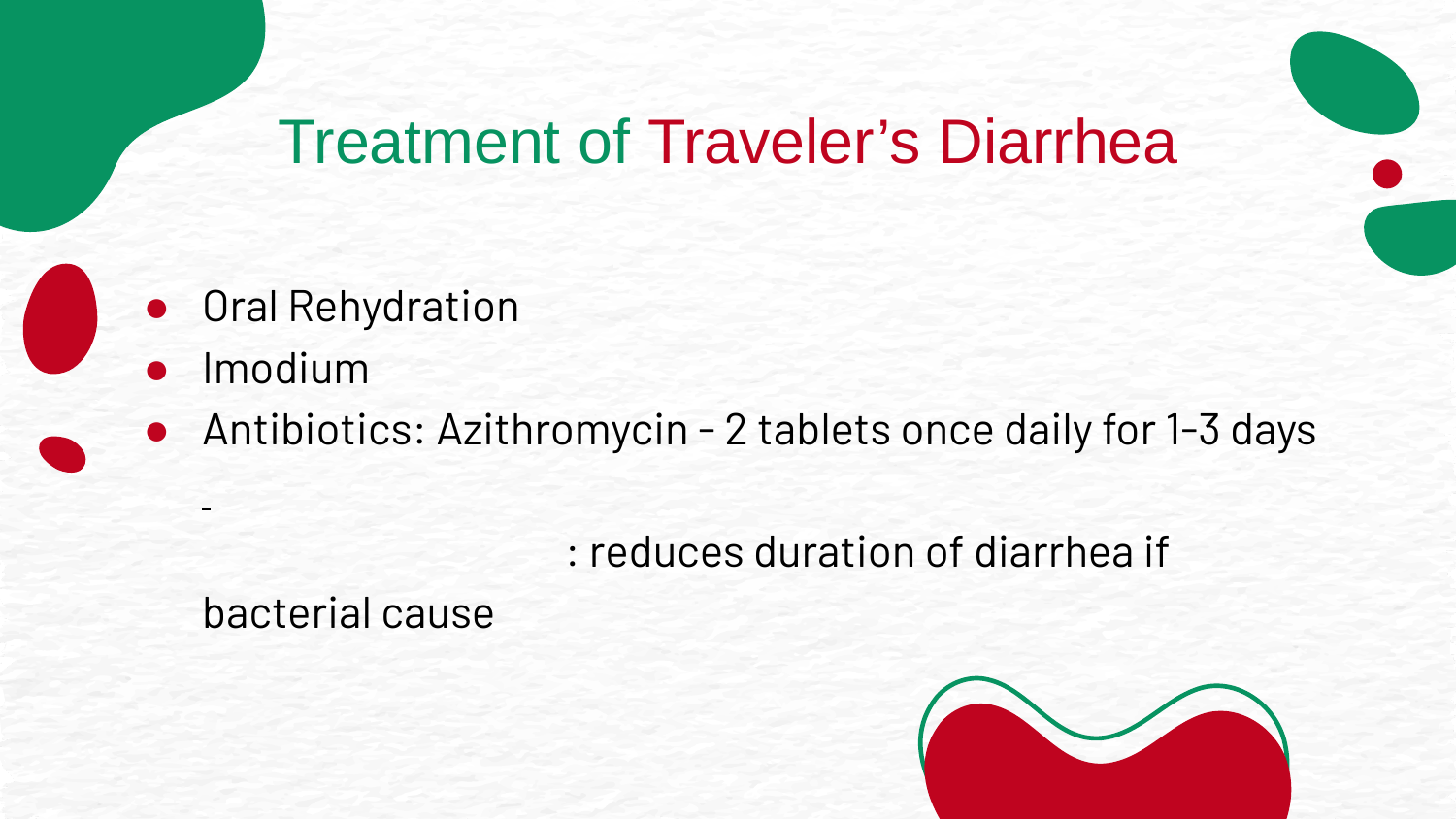

# Treatment of Traveler’s Diarrhea

Oral Rehydration
Imodium
Antibiotics: Azithromycin - 2 tablets once daily for 1-3 days
		        : reduces duration of diarrhea if bacterial cause